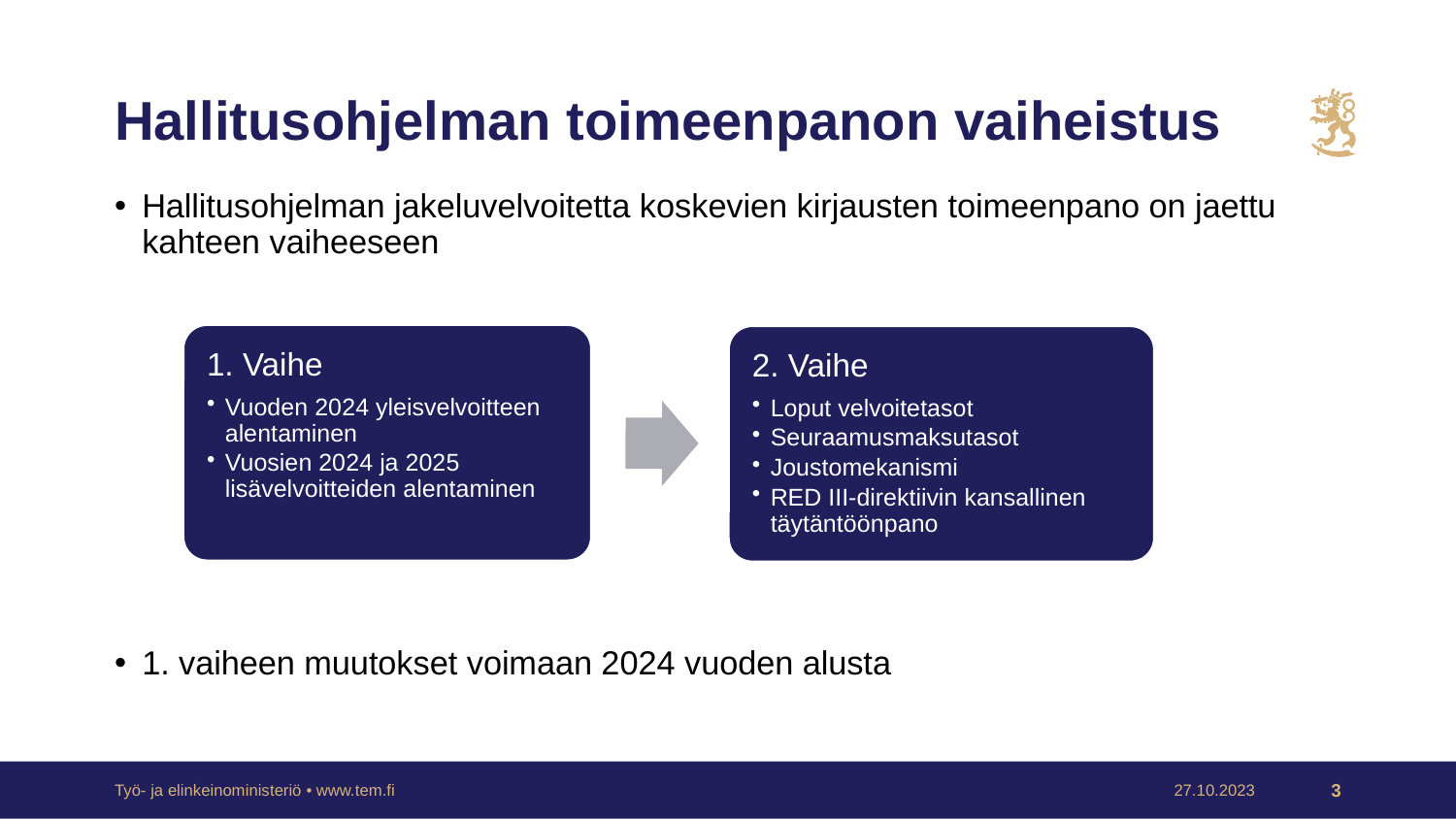

# Hallitusohjelman toimeenpanon vaiheistus
1. Vaihe
Vuoden 2024 yleisvelvoitteen alentaminen
Vuosien 2024 ja 2025 lisävelvoitteiden alentaminen

2. Vaihe
Loput velvoitetasot
Seuraamusmaksutasot
Joustomekanismi
RED III-direktiivin kansallinen täytäntöönpano
Hallitusohjelman jakeluvelvoitetta koskevien kirjausten toimeenpano on jaettu kahteen vaiheeseen

1. vaiheen muutokset voimaan 2024 vuoden alusta

Työ- ja elinkeinoministeriö • www.tem.fi
27.10.2023
3